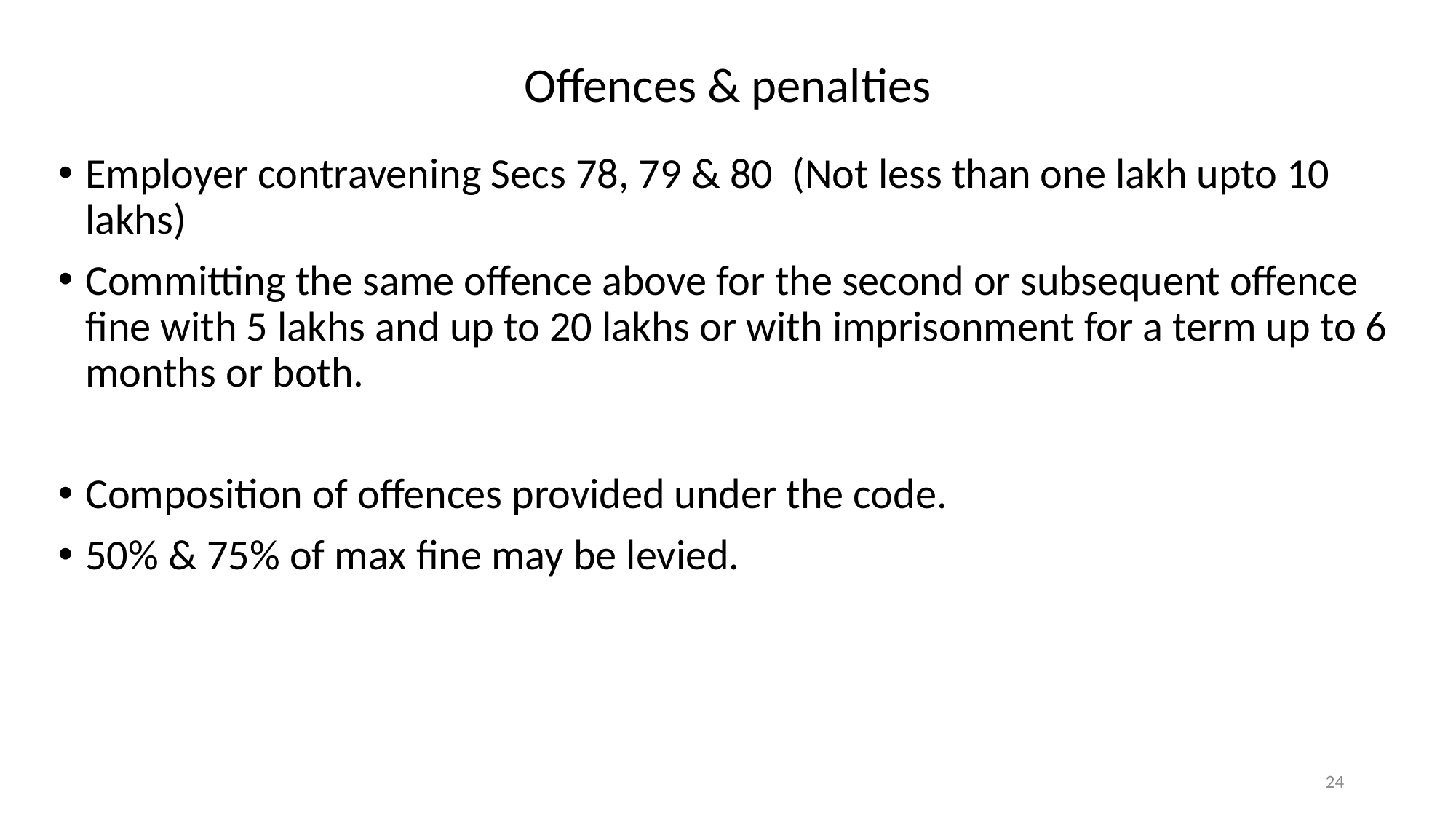

# Offences & penalties
Employer contravening Secs 78, 79 & 80  (Not less than one lakh upto 10 lakhs)
Committing the same offence above for the second or subsequent offence  fine with 5 lakhs and up to 20 lakhs or with imprisonment for a term up to 6 months or both.

Composition of offences provided under the code.
50% & 75% of max fine may be levied.

24